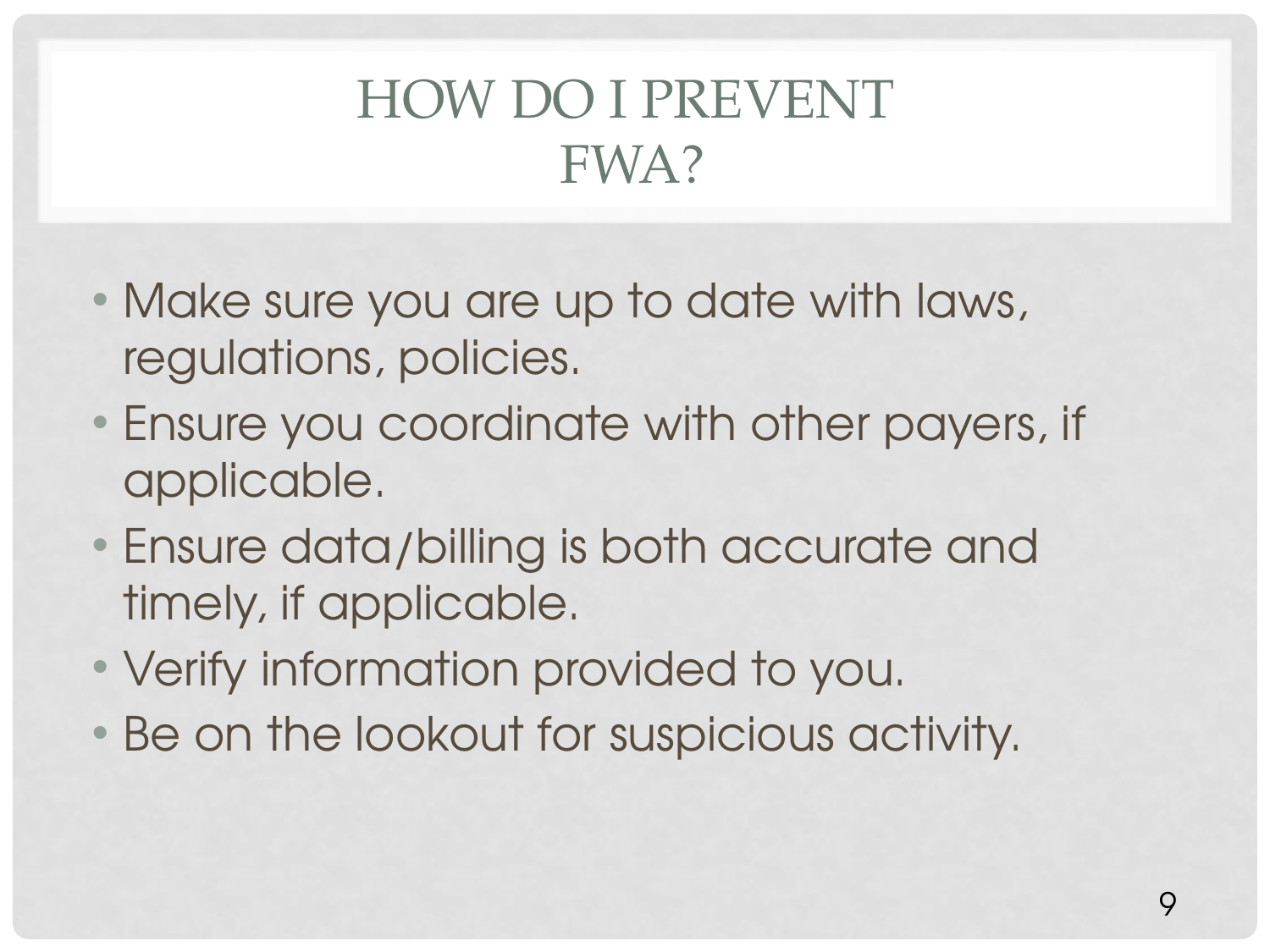

# How Do I Prevent FWA?
Make sure you are up to date with laws, regulations, policies.
Ensure you coordinate with other payers, if applicable.
Ensure data/billing is both accurate and timely, if applicable.
Verify information provided to you.
Be on the lookout for suspicious activity.
9